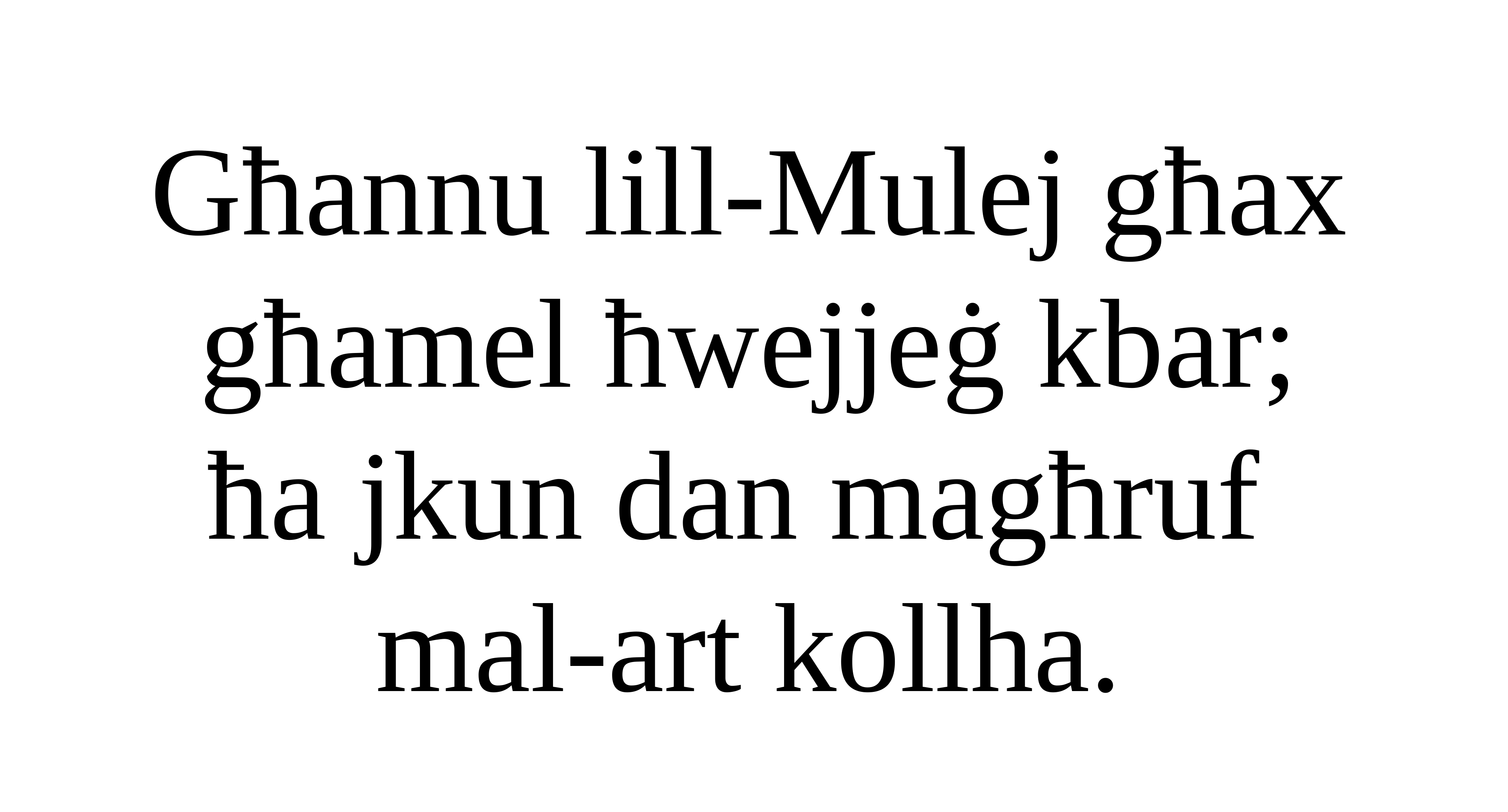

Għannu lill-Mulej għax għamel ħwejjeġ kbar;
ħa jkun dan magħruf
mal-art kollha.